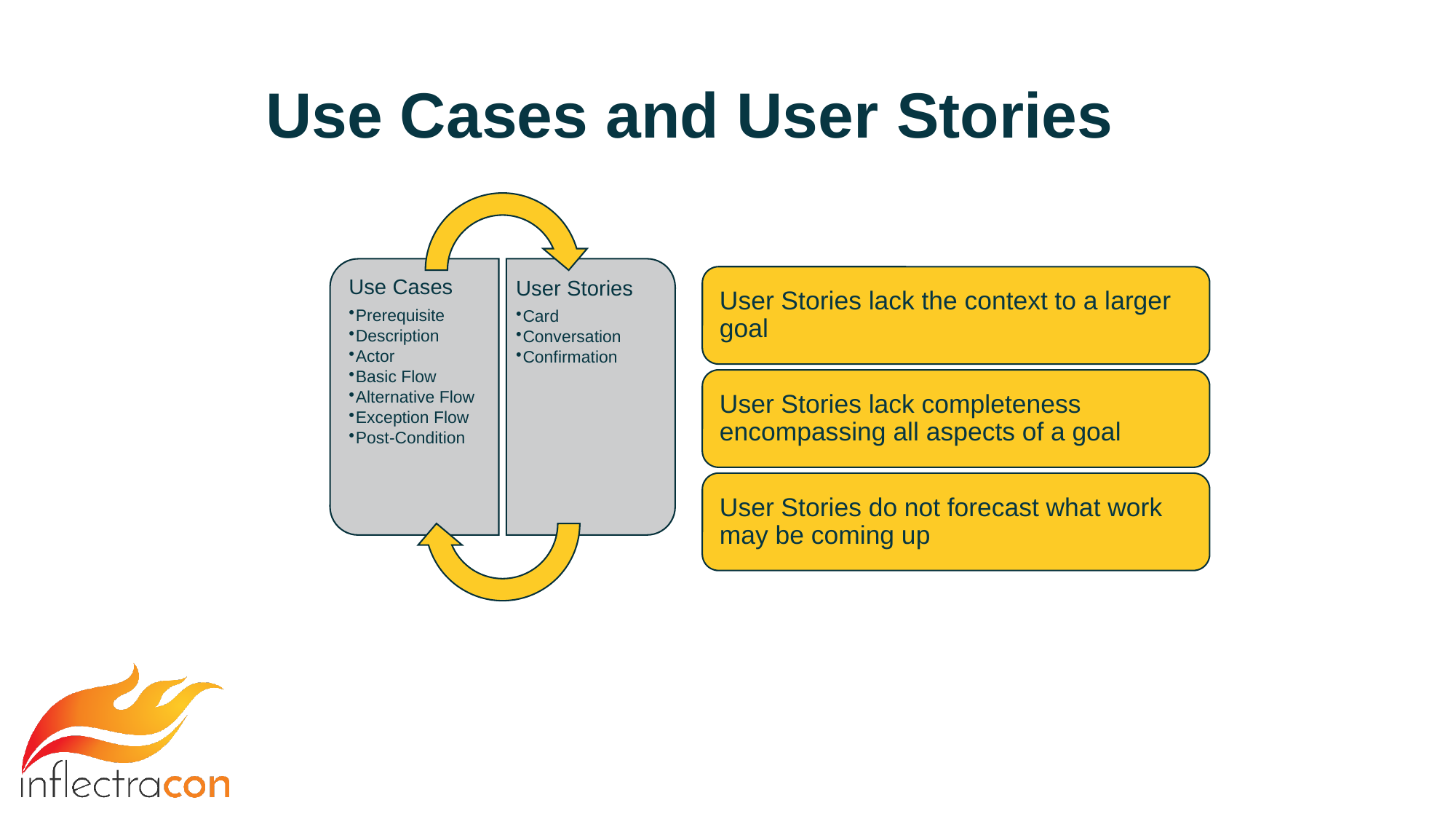

# Use Cases and User Stories
Use Cases
Prerequisite
Description
Actor
Basic Flow
Alternative Flow
Exception Flow
Post-Condition
User Stories
Card
Conversation
Confirmation
User Stories lack the context to a larger goal
User Stories lack completeness encompassing all aspects of a goal
User Stories do not forecast what work may be coming up